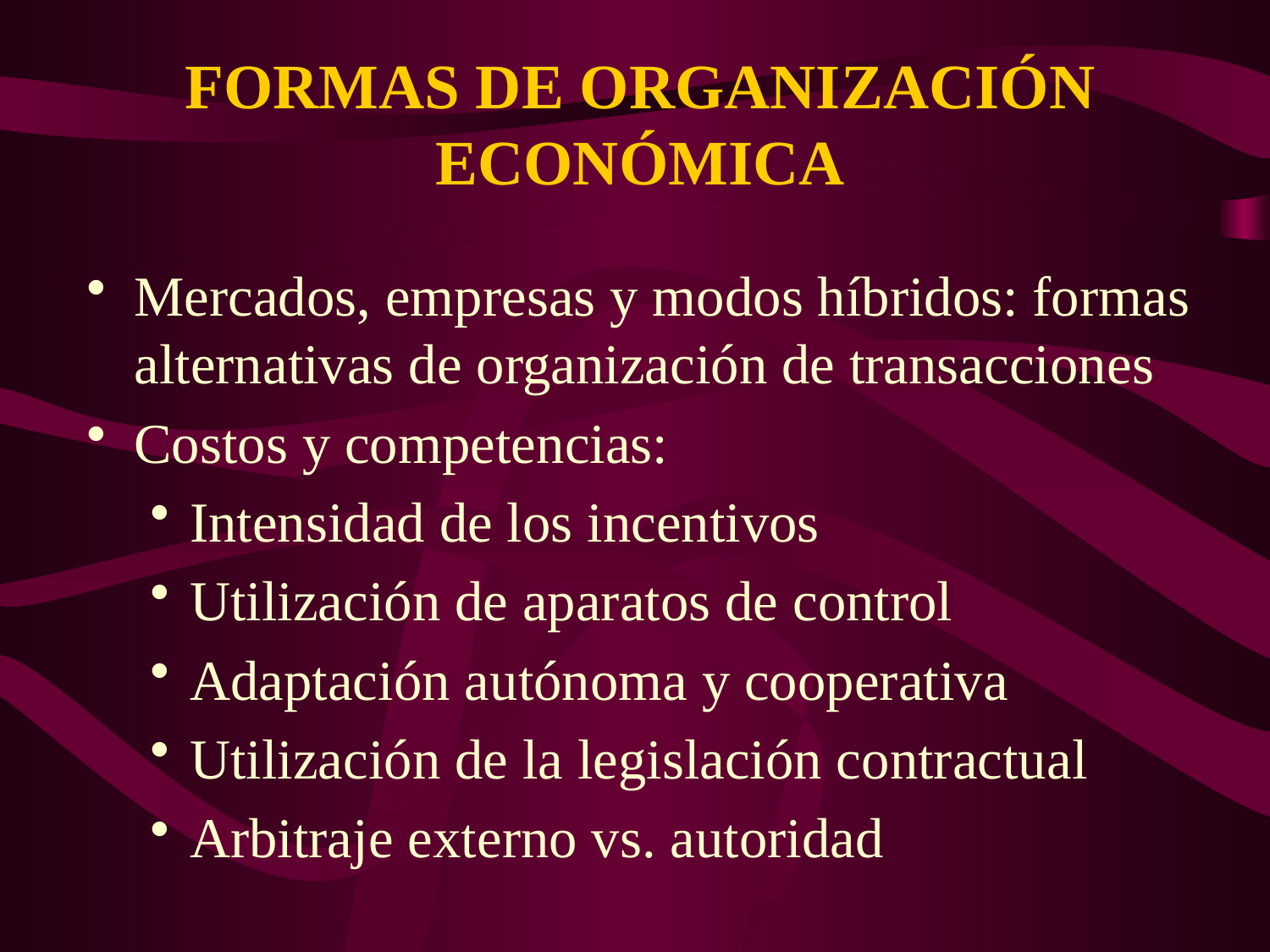

FORMAS DE ORGANIZACIÓN ECONÓMICA
Mercados, empresas y modos híbridos: formas alternativas de organización de transacciones
Costos y competencias:
Intensidad de los incentivos
Utilización de aparatos de control
Adaptación autónoma y cooperativa
Utilización de la legislación contractual
Arbitraje externo vs. autoridad